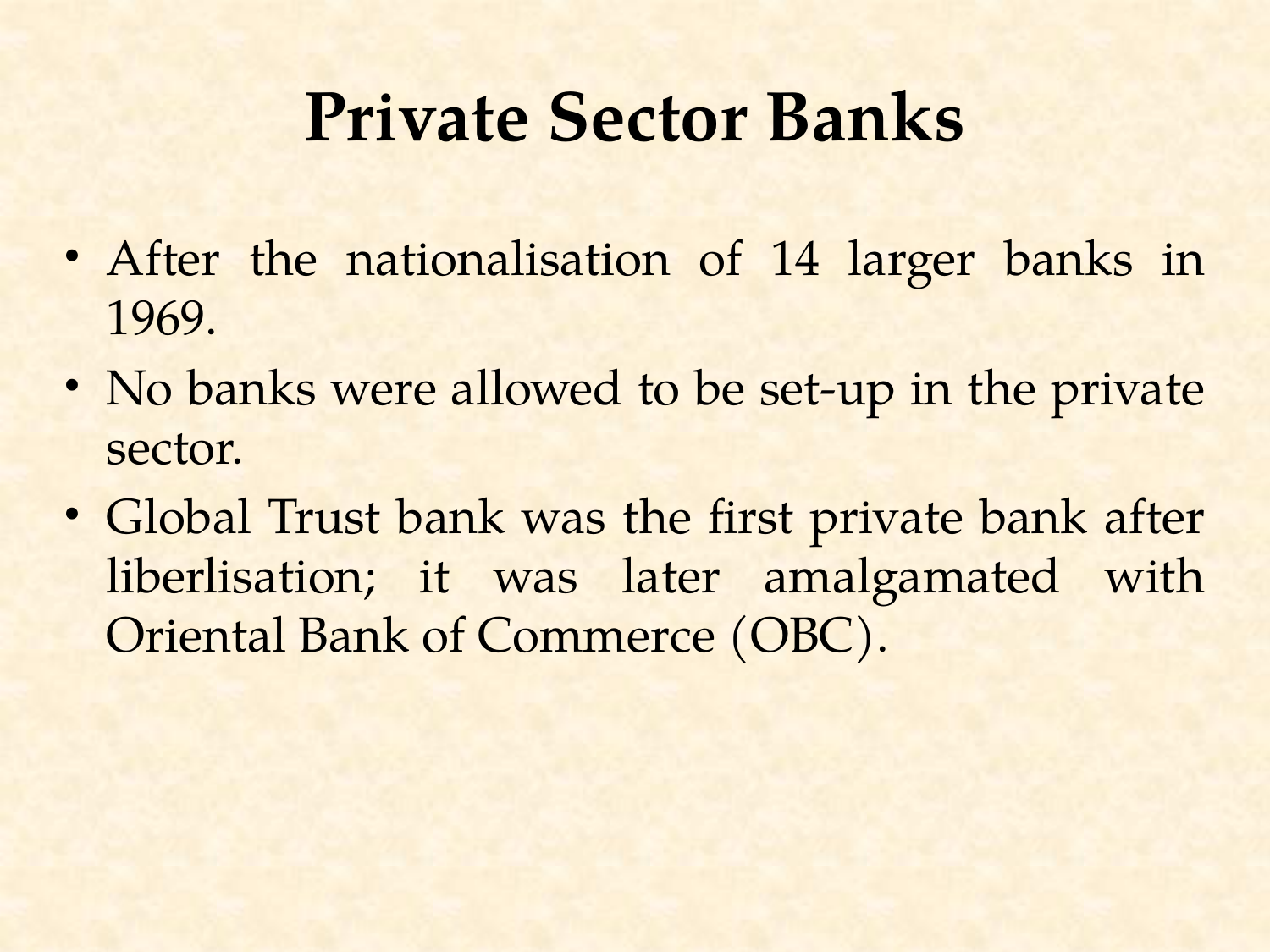

# Private Sector Banks
After the nationalisation of 14 larger banks in 1969.
No banks were allowed to be set-up in the private sector.
Global Trust bank was the first private bank after liberlisation; it was later amalgamated with Oriental Bank of Commerce (OBC).